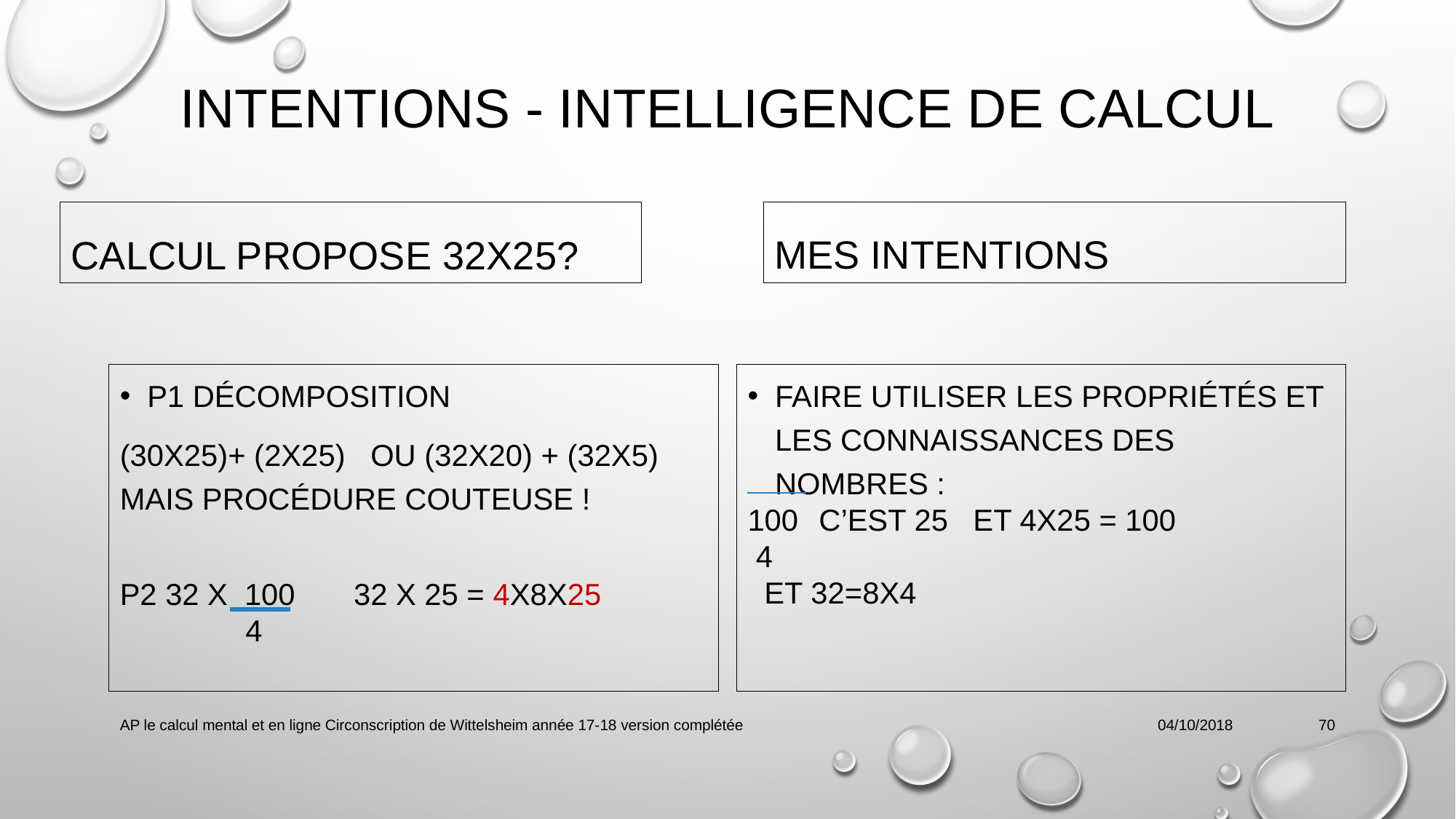

# INTENTIONS - INTELLIGENCE DE CALCUL
Mes intentions
Calcul propose 32x25?
P1 décomposition
(30x25)+ (2x25)   ou (32x20) + (32x5) mais procédure couteuse !

P2 32 x  100       32 x 25 = 4x8x25
               4

Faire utiliser les propriétés et les connaissances des nombres :
  c’est 25   et 4x25 = 100
 4
  et 32=8x4
AP le calcul mental et en ligne Circonscription de Wittelsheim année 17-18 version complétée
04/10/2018
70